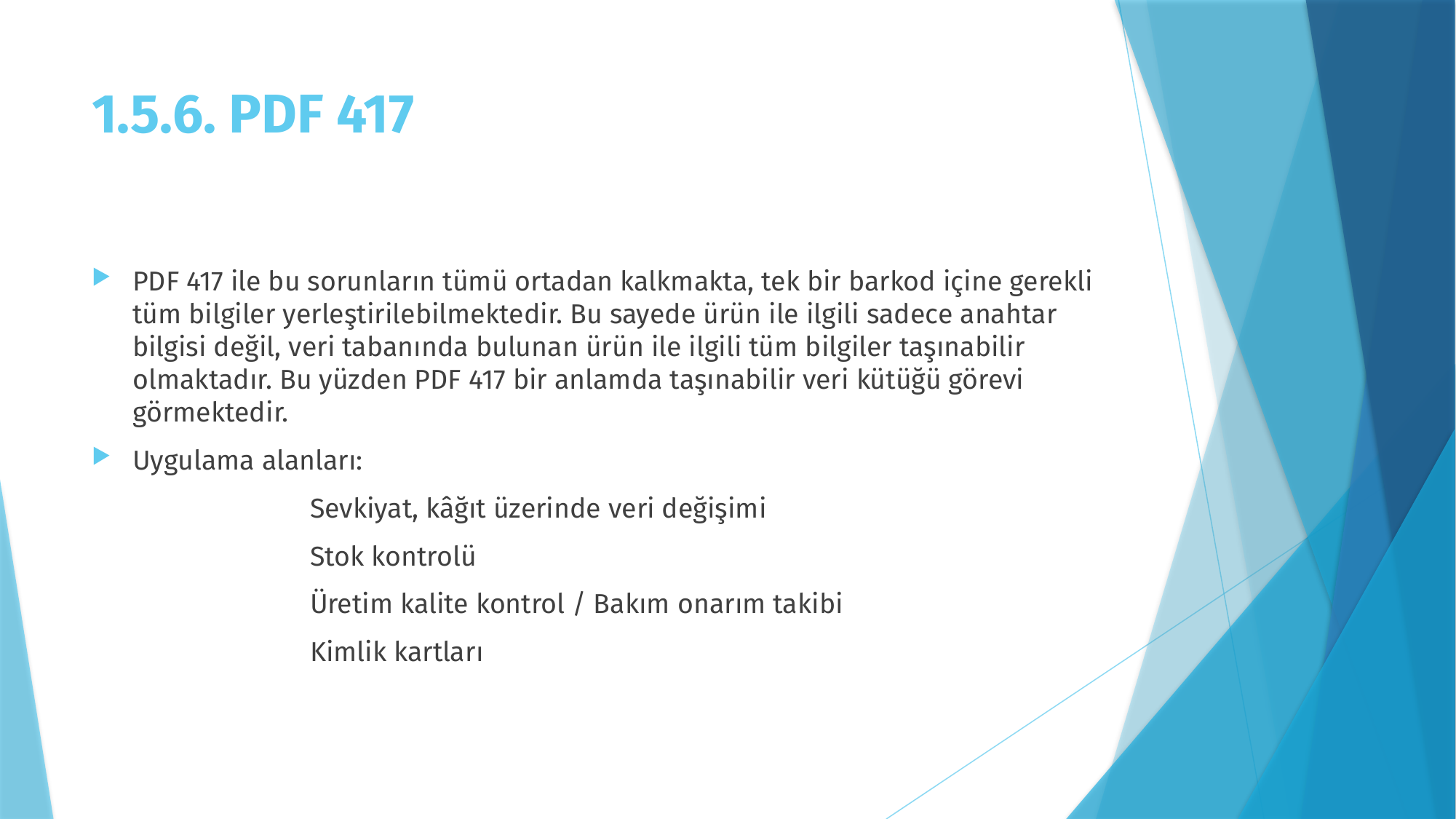

# 1.5.6. PDF 417
PDF 417 ile bu sorunların tümü ortadan kalkmakta, tek bir barkod içine gerekli tüm bilgiler yerleştirilebilmektedir. Bu sayede ürün ile ilgili sadece anahtar bilgisi değil, veri tabanında bulunan ürün ile ilgili tüm bilgiler taşınabilir olmaktadır. Bu yüzden PDF 417 bir anlamda taşınabilir veri kütüğü görevi görmektedir.
Uygulama alanları:
		Sevkiyat, kâğıt üzerinde veri değişimi
		Stok kontrolü
		Üretim kalite kontrol / Bakım onarım takibi
		Kimlik kartları